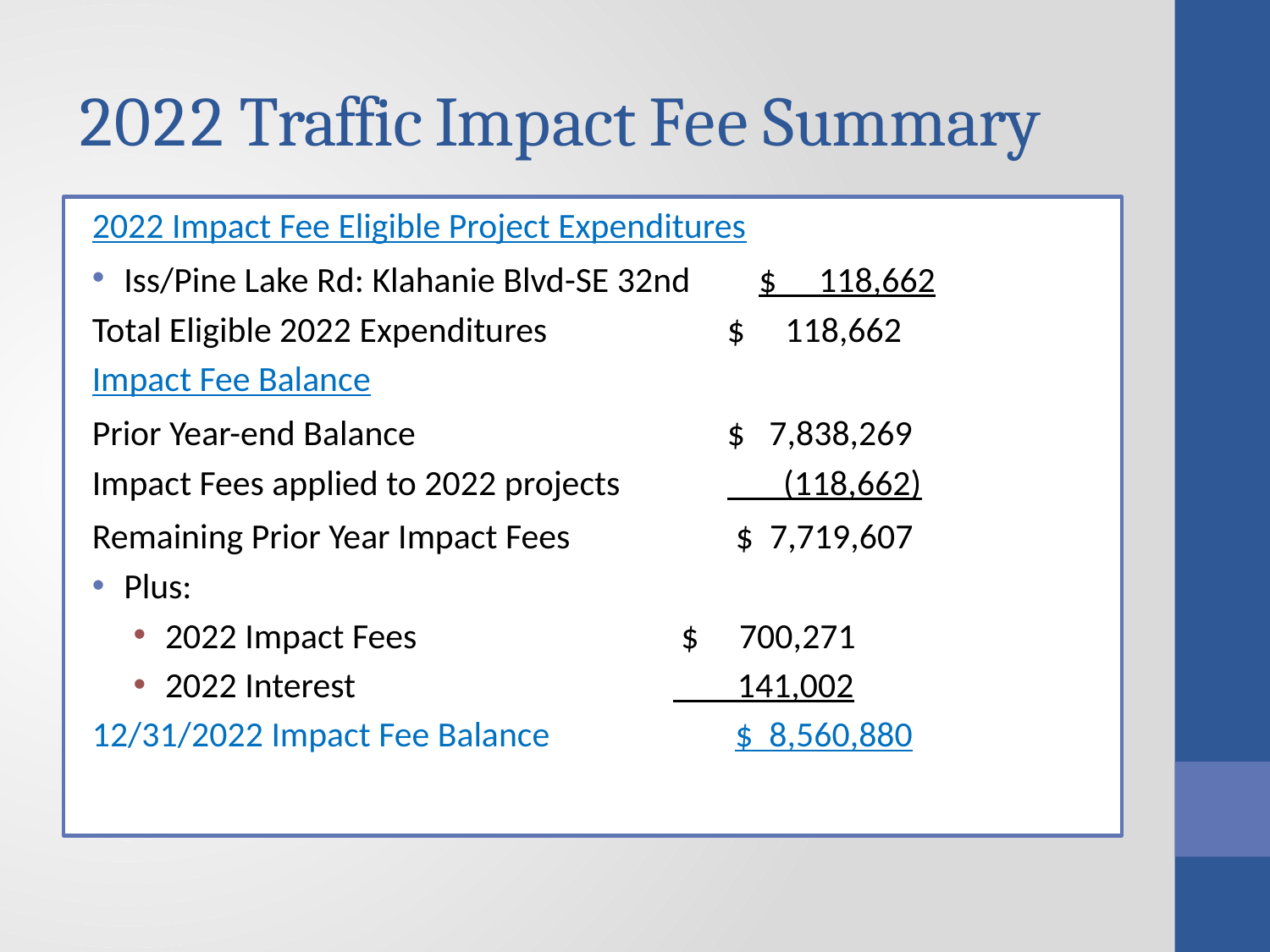

# 2022 Traffic Impact Fee Summary
2022 Impact Fee Eligible Project Expenditures
Iss/Pine Lake Rd: Klahanie Blvd-SE 32nd	$     118,662
Total Eligible 2022 Expenditures		$     118,662
Impact Fee Balance
Prior Year-end Balance			$   7,838,269
Impact Fees applied to 2022 projects	       (118,662)
Remaining Prior Year Impact Fees		 $  7,719,607
Plus:
2022 Impact Fees			 $     700,271
2022 Interest			        141,002
12/31/2022 Impact Fee Balance		 $  8,560,880